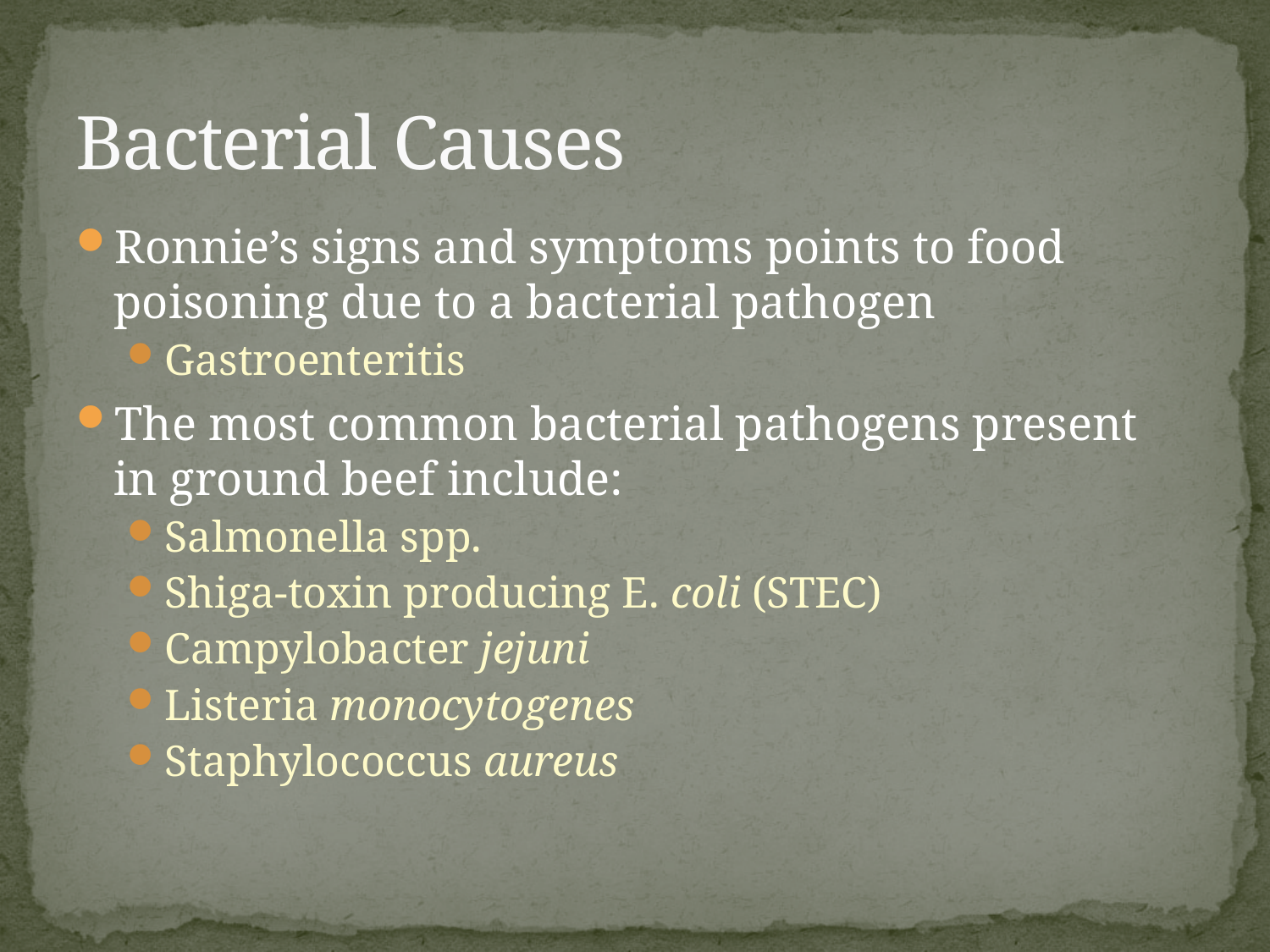

# Bacterial Causes
Ronnie’s signs and symptoms points to food poisoning due to a bacterial pathogen
Gastroenteritis
The most common bacterial pathogens present in ground beef include:
Salmonella spp.
Shiga-toxin producing E. coli (STEC)
Campylobacter jejuni
Listeria monocytogenes
Staphylococcus aureus